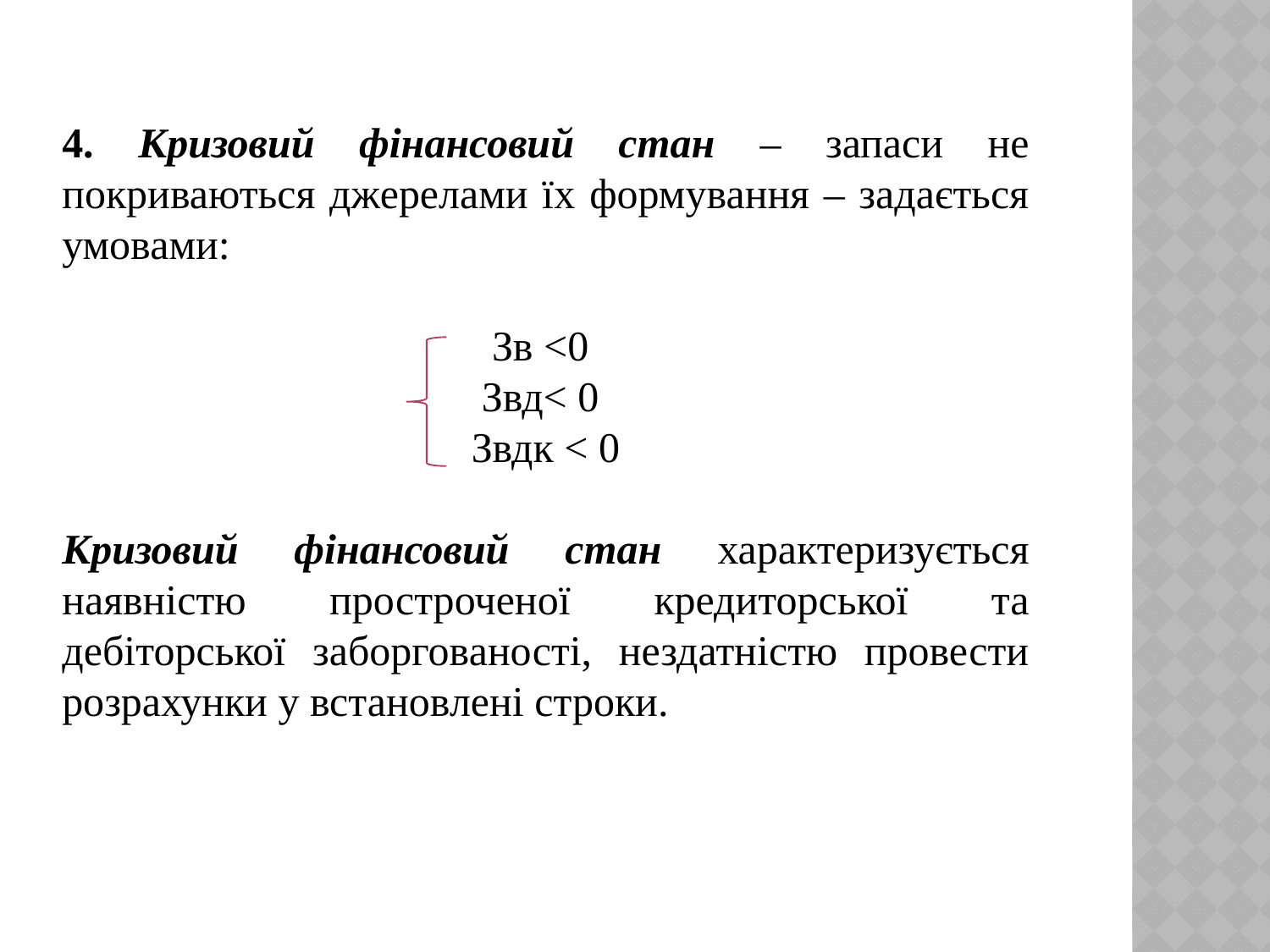

4. Кризовий фінансовий стан – запаси не покриваються джерелами їх формування – задається умовами:

Зв <0
Звд< 0
Звдк < 0

Кризовий фінансовий стан характеризується наявністю простроченої кредиторської та дебіторської заборгованості, нездатністю провести розрахунки у встановлені строки.